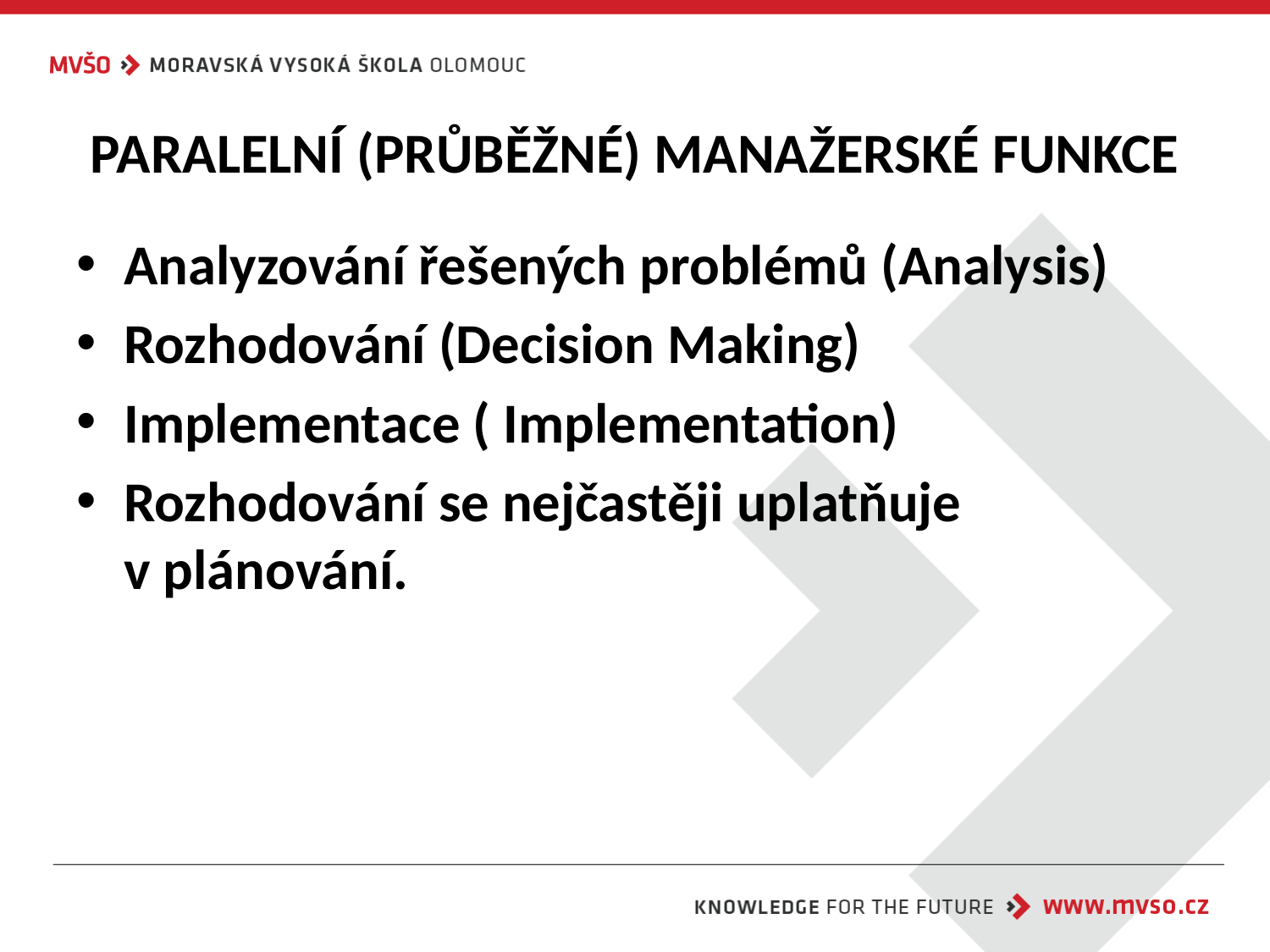

# PARALELNÍ (PRŮBĚŽNÉ) MANAŽERSKÉ FUNKCE
Analyzování řešených problémů (Analysis)
Rozhodování (Decision Making)
Implementace ( Implementation)
Rozhodování se nejčastěji uplatňuje
v plánování.